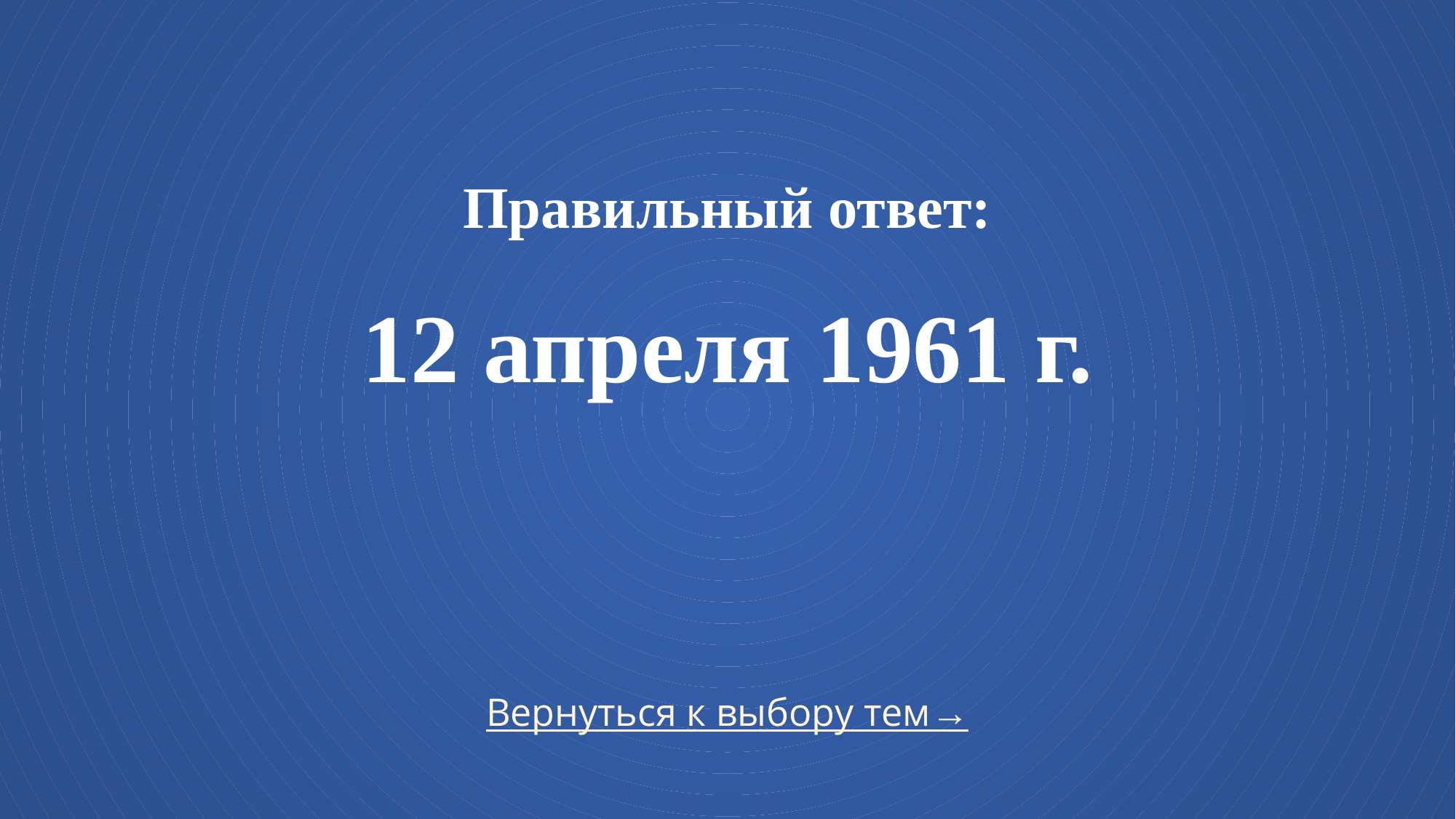

# Правильный ответ: 12 апреля 1961 г.
Вернуться к выбору тем→